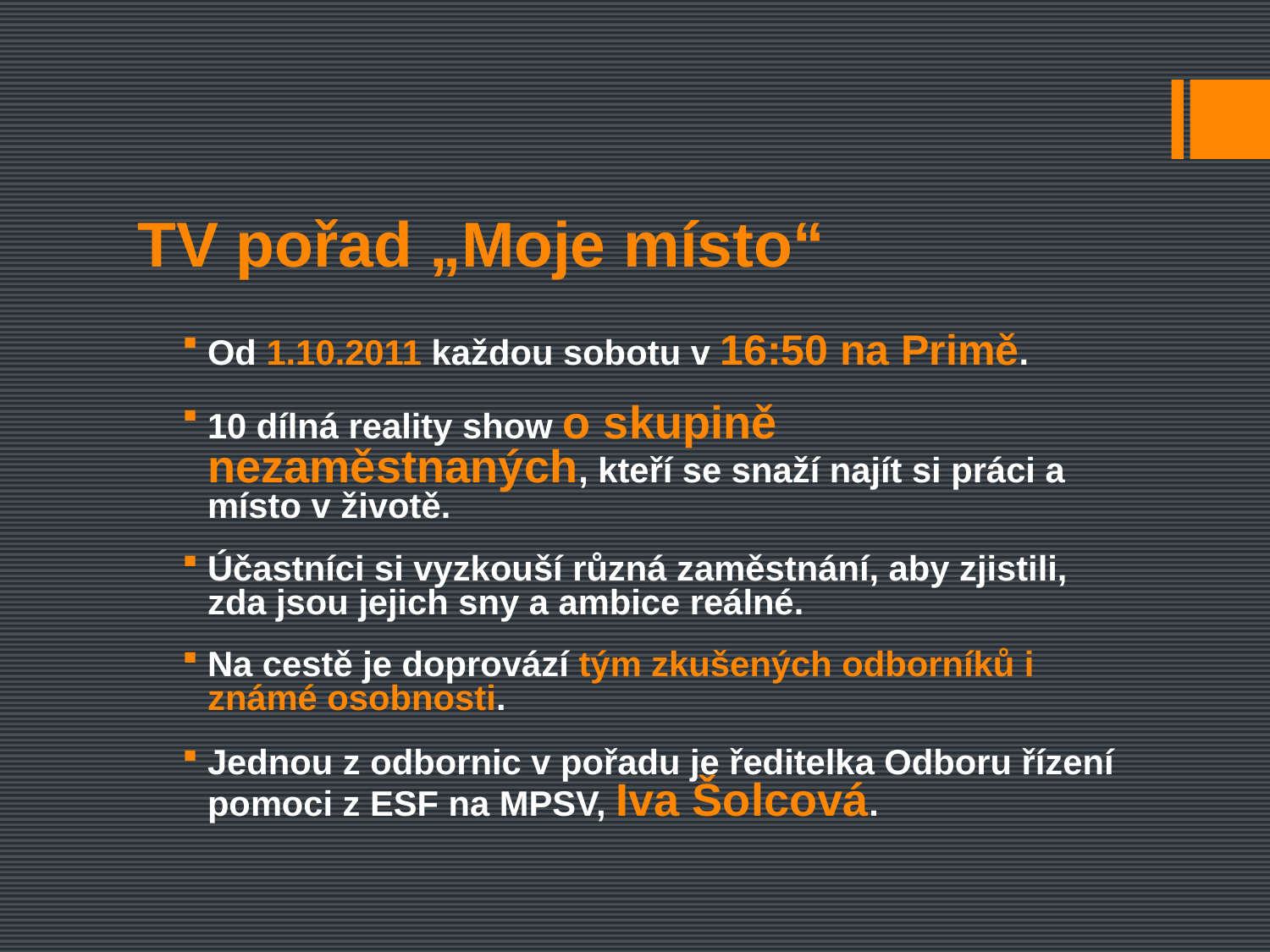

# TV pořad „Moje místo“
Od 1.10.2011 každou sobotu v 16:50 na Primě.
10 dílná reality show o skupině nezaměstnaných, kteří se snaží najít si práci a místo v životě.
Účastníci si vyzkouší různá zaměstnání, aby zjistili, zda jsou jejich sny a ambice reálné.
Na cestě je doprovází tým zkušených odborníků i známé osobnosti.
Jednou z odbornic v pořadu je ředitelka Odboru řízení pomoci z ESF na MPSV, Iva Šolcová.